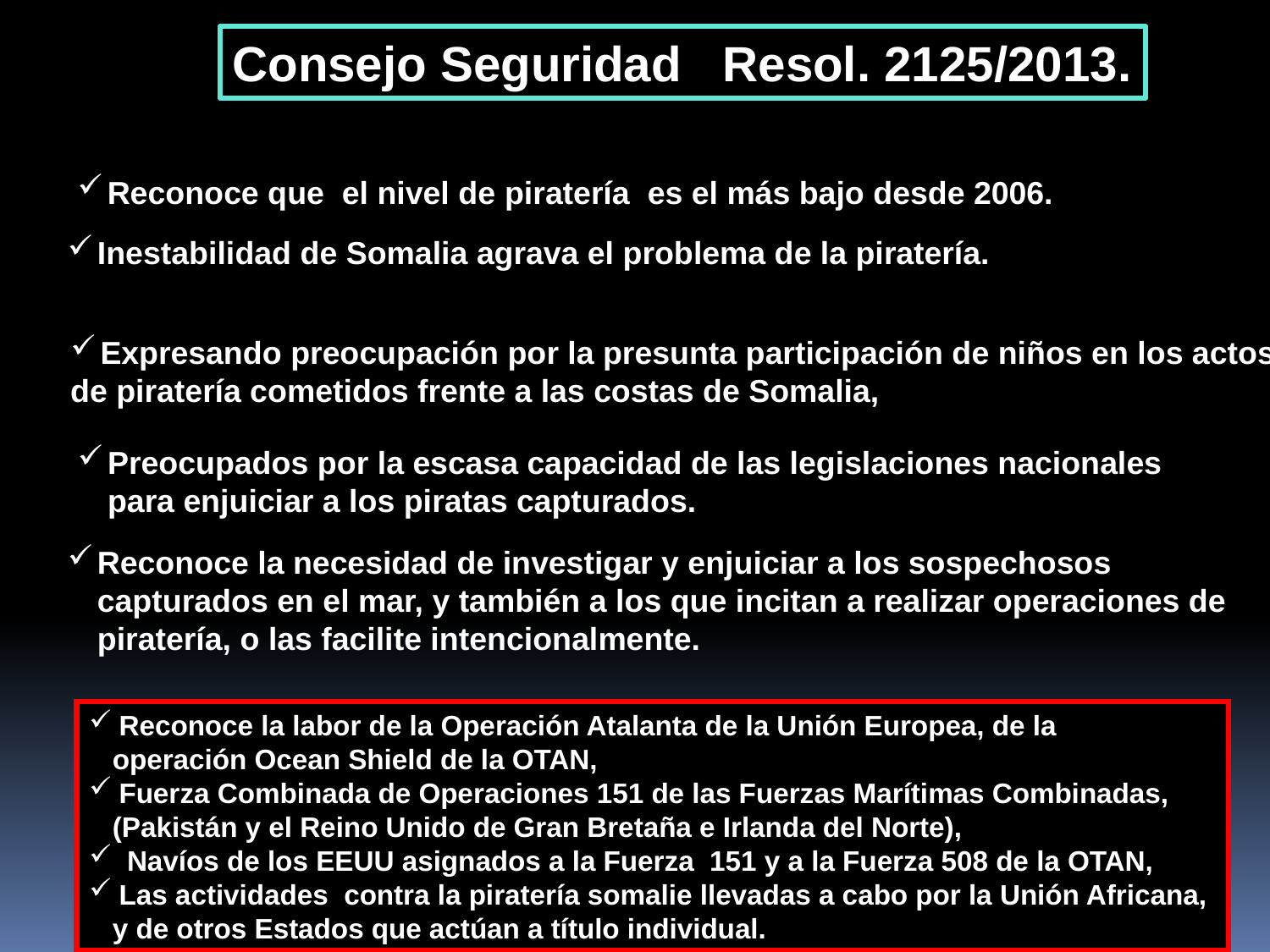

Consejo Seguridad   Resol. 2125/2013.
Reconoce que  el nivel de piratería  es el más bajo desde 2006.
Inestabilidad de Somalia agrava el problema de la piratería.
Expresando preocupación por la presunta participación de niños en los actos
de piratería cometidos frente a las costas de Somalia,
Preocupados por la escasa capacidad de las legislaciones nacionales para enjuiciar a los piratas capturados.
Reconoce la necesidad de investigar y enjuiciar a los sospechosos  capturados en el mar, y también a los que incitan a realizar operaciones de piratería, o las facilite intencionalmente.
Reconoce la labor de la Operación Atalanta de la Unión Europea, de la
   operación Ocean Shield de la OTAN,
Fuerza Combinada de Operaciones 151 de las Fuerzas Marítimas Combinadas,
   (Pakistán y el Reino Unido de Gran Bretaña e Irlanda del Norte),
 Navíos de los EEUU asignados a la Fuerza  151 y a la Fuerza 508 de la OTAN,
Las actividades  contra la piratería somalie llevadas a cabo por la Unión Africana,
   y de otros Estados que actúan a título individual.